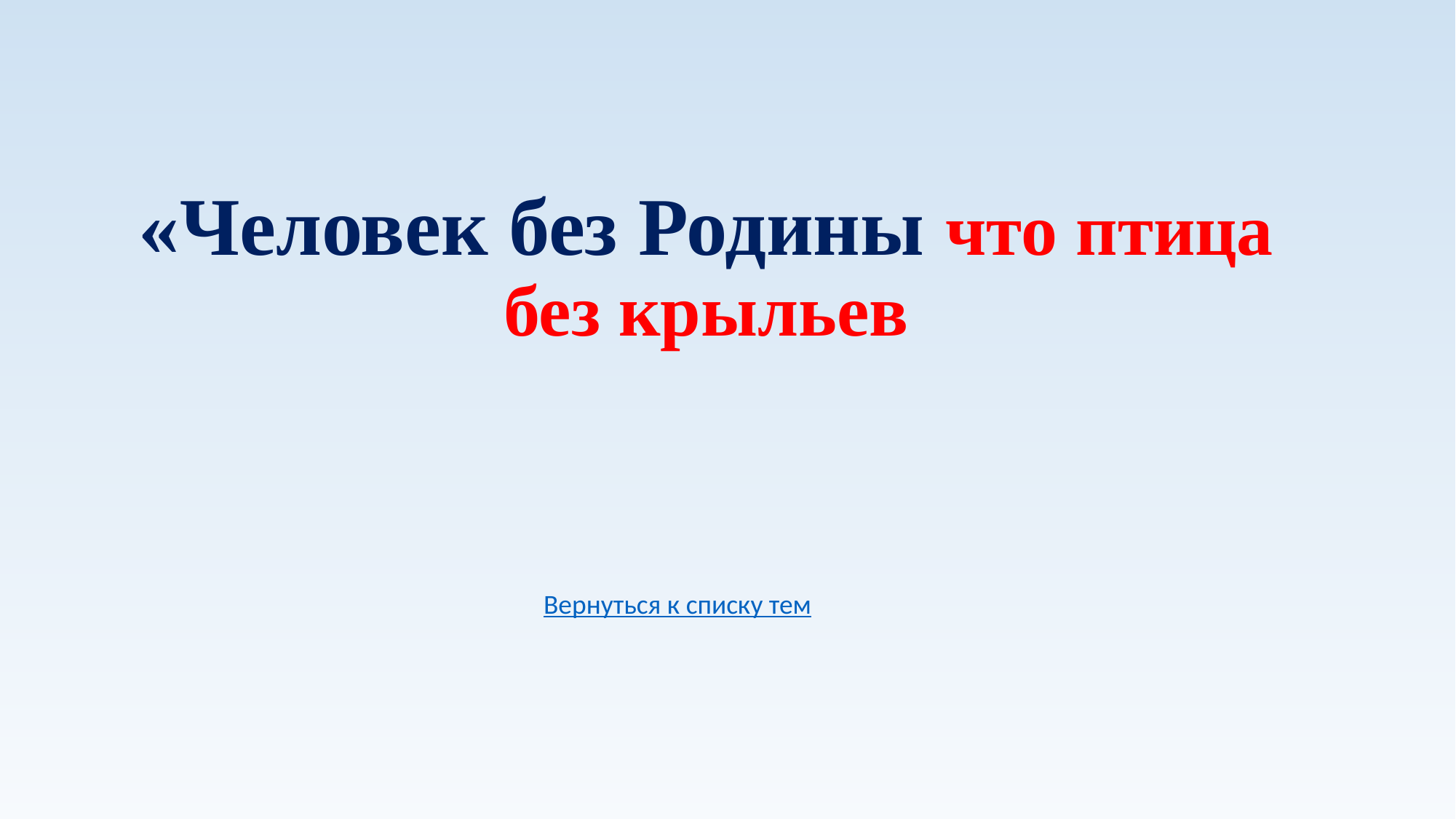

# «Человек без Родины что птица без крыльев